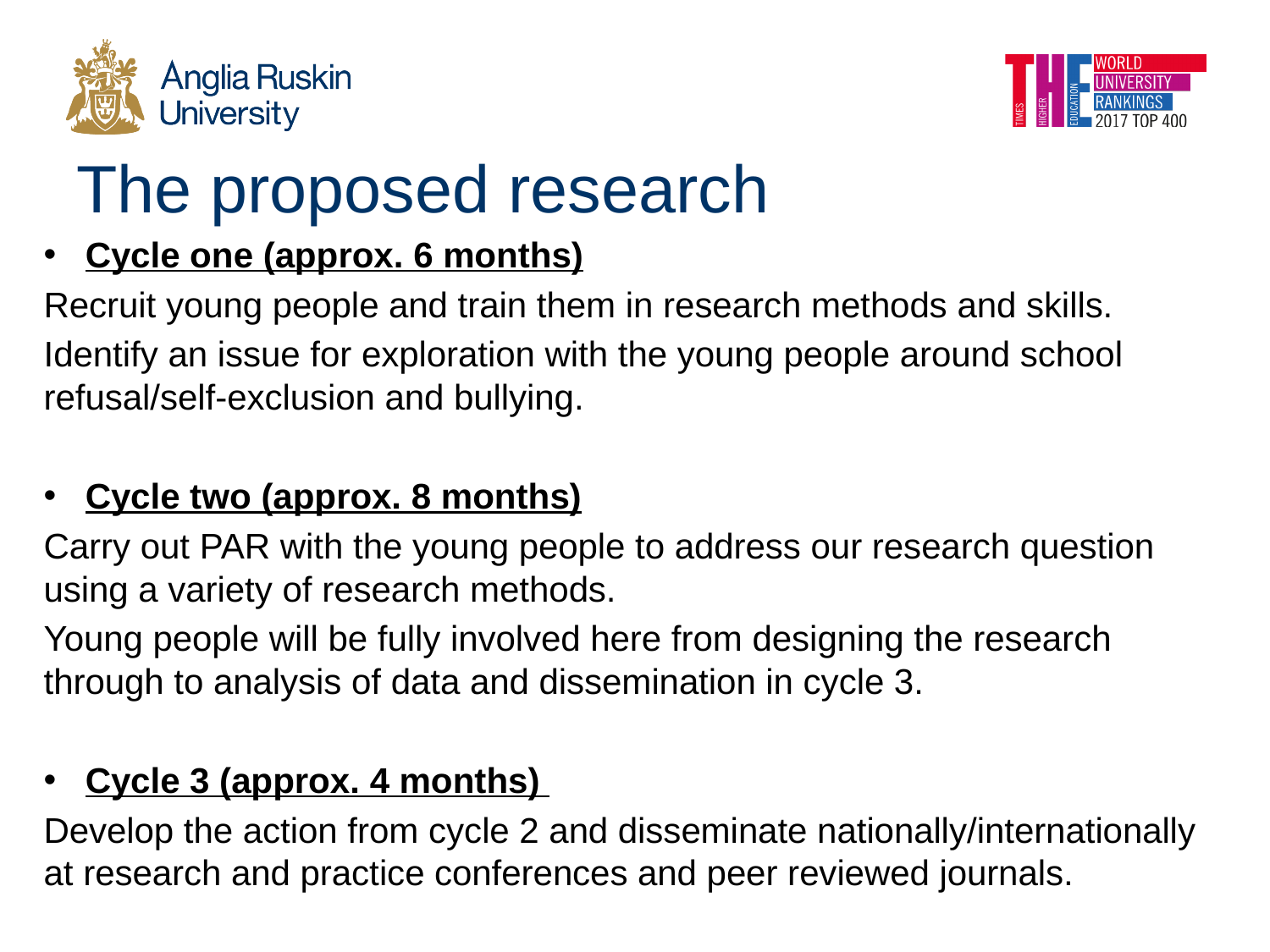

# The proposed research
Cycle one (approx. 6 months)
Recruit young people and train them in research methods and skills.
Identify an issue for exploration with the young people around school refusal/self-exclusion and bullying.

Cycle two (approx. 8 months)
Carry out PAR with the young people to address our research question using a variety of research methods.
Young people will be fully involved here from designing the research through to analysis of data and dissemination in cycle 3.

Cycle 3 (approx. 4 months)
Develop the action from cycle 2 and disseminate nationally/internationally at research and practice conferences and peer reviewed journals.